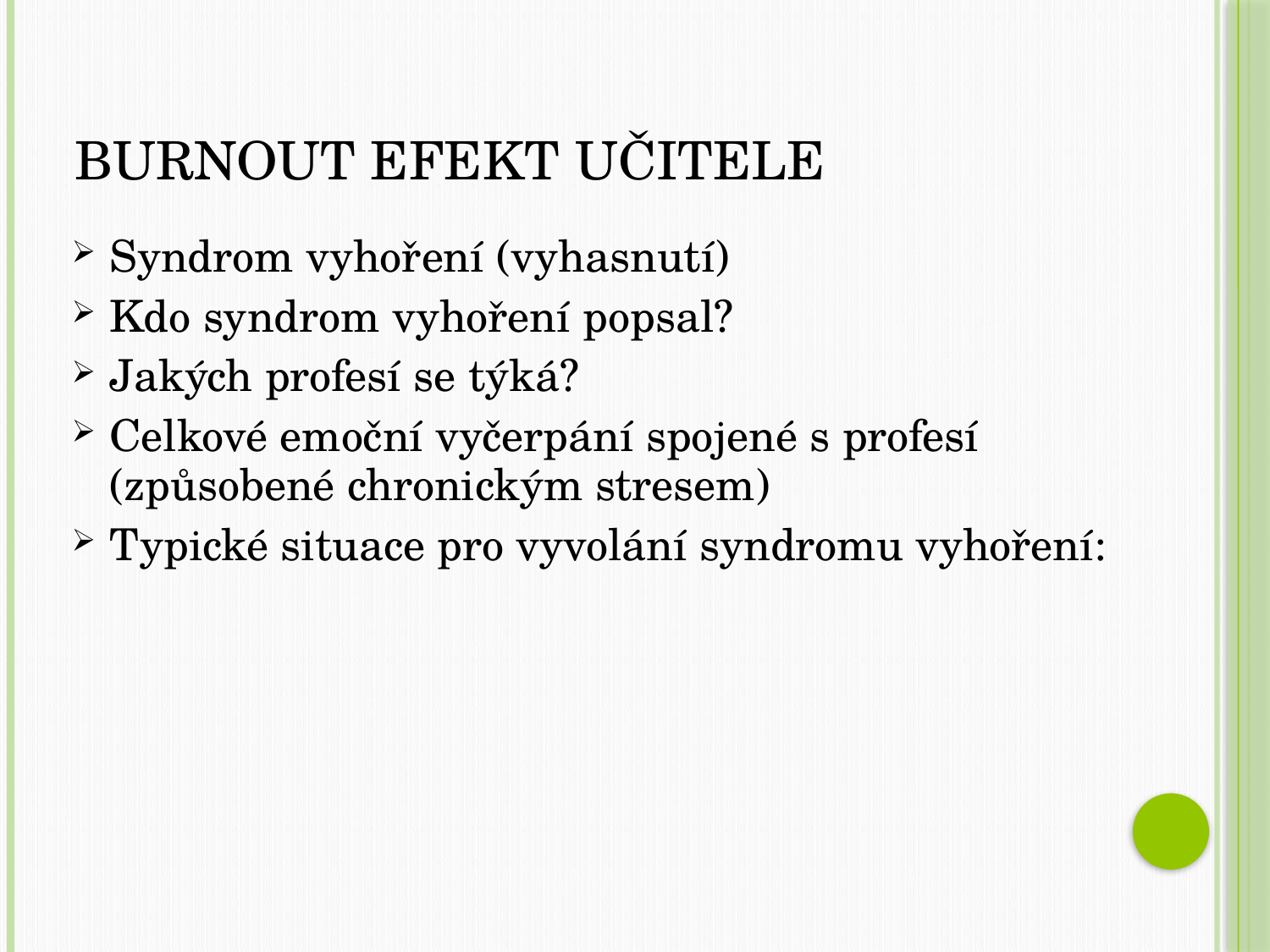

# Burnout efekt učitele
Syndrom vyhoření (vyhasnutí)
Kdo syndrom vyhoření popsal?
Jakých profesí se týká?
Celkové emoční vyčerpání spojené s profesí (způsobené chronickým stresem)
Typické situace pro vyvolání syndromu vyhoření: